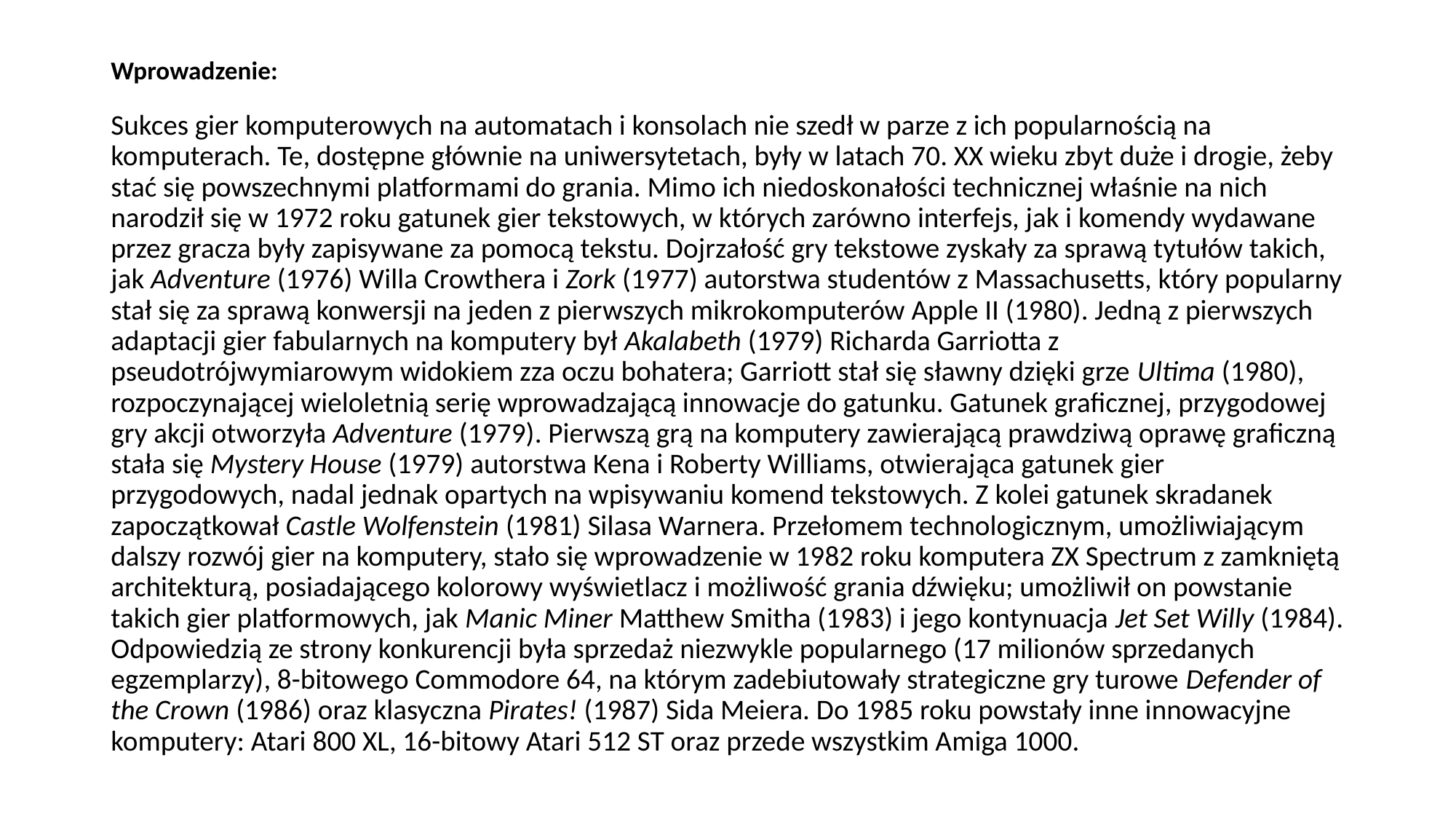

Wprowadzenie:
Sukces gier komputerowych na automatach i konsolach nie szedł w parze z ich popularnością na komputerach. Te, dostępne głównie na uniwersytetach, były w latach 70. XX wieku zbyt duże i drogie, żeby stać się powszechnymi platformami do grania. Mimo ich niedoskonałości technicznej właśnie na nich narodził się w 1972 roku gatunek gier tekstowych, w których zarówno interfejs, jak i komendy wydawane przez gracza były zapisywane za pomocą tekstu. Dojrzałość gry tekstowe zyskały za sprawą tytułów takich, jak Adventure (1976) Willa Crowthera i Zork (1977) autorstwa studentów z Massachusetts, który popularny stał się za sprawą konwersji na jeden z pierwszych mikrokomputerów Apple II (1980). Jedną z pierwszych adaptacji gier fabularnych na komputery był Akalabeth (1979) Richarda Garriotta z pseudotrójwymiarowym widokiem zza oczu bohatera; Garriott stał się sławny dzięki grze Ultima (1980), rozpoczynającej wieloletnią serię wprowadzającą innowacje do gatunku. Gatunek graficznej, przygodowej gry akcji otworzyła Adventure (1979). Pierwszą grą na komputery zawierającą prawdziwą oprawę graficzną stała się Mystery House (1979) autorstwa Kena i Roberty Williams, otwierająca gatunek gier przygodowych, nadal jednak opartych na wpisywaniu komend tekstowych. Z kolei gatunek skradanek zapoczątkował Castle Wolfenstein (1981) Silasa Warnera. Przełomem technologicznym, umożliwiającym dalszy rozwój gier na komputery, stało się wprowadzenie w 1982 roku komputera ZX Spectrum z zamkniętą architekturą, posiadającego kolorowy wyświetlacz i możliwość grania dźwięku; umożliwił on powstanie takich gier platformowych, jak Manic Miner Matthew Smitha (1983) i jego kontynuacja Jet Set Willy (1984). Odpowiedzią ze strony konkurencji była sprzedaż niezwykle popularnego (17 milionów sprzedanych egzemplarzy), 8-bitowego Commodore 64, na którym zadebiutowały strategiczne gry turowe Defender of the Crown (1986) oraz klasyczna Pirates! (1987) Sida Meiera. Do 1985 roku powstały inne innowacyjne komputery: Atari 800 XL, 16-bitowy Atari 512 ST oraz przede wszystkim Amiga 1000.